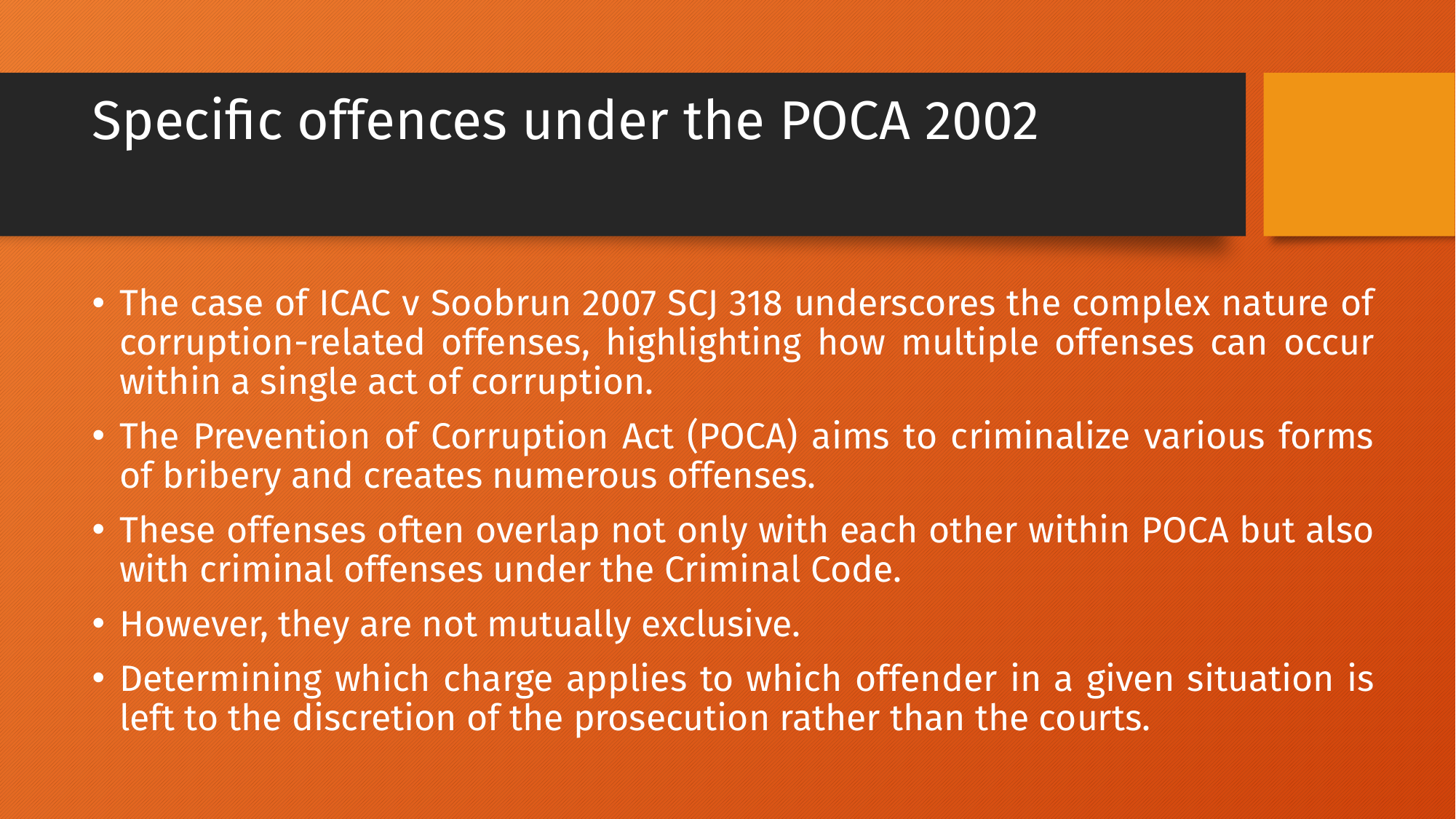

# Specific offences under the POCA 2002
The case of ICAC v Soobrun 2007 SCJ 318 underscores the complex nature of corruption-related offenses, highlighting how multiple offenses can occur within a single act of corruption.
The Prevention of Corruption Act (POCA) aims to criminalize various forms of bribery and creates numerous offenses.
These offenses often overlap not only with each other within POCA but also with criminal offenses under the Criminal Code.
However, they are not mutually exclusive.
Determining which charge applies to which offender in a given situation is left to the discretion of the prosecution rather than the courts.